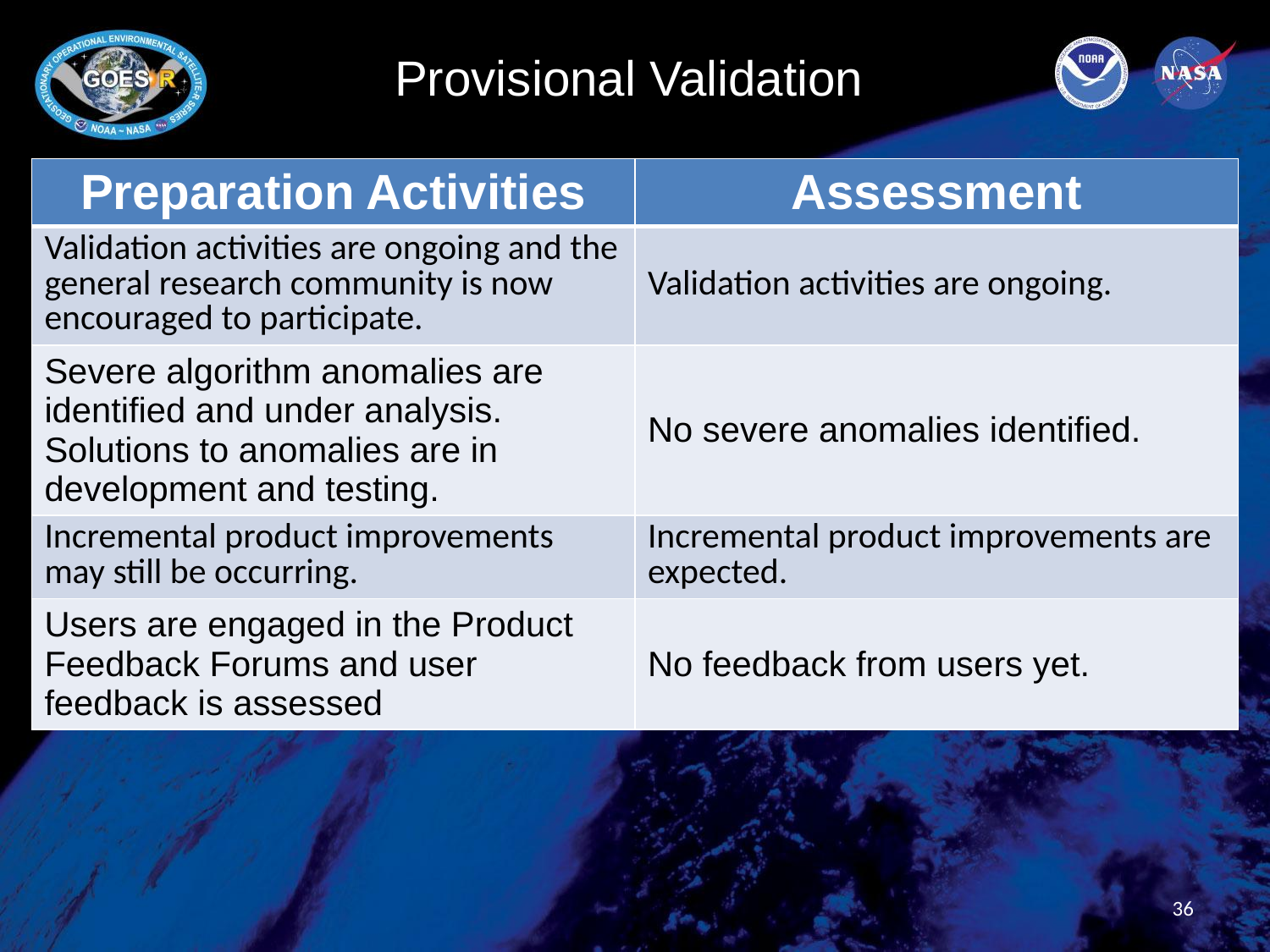

# Provisional Validation
| Preparation Activities | Assessment |
| --- | --- |
| Validation activities are ongoing and the general research community is now encouraged to participate. | Validation activities are ongoing. |
| Severe algorithm anomalies are identified and under analysis. Solutions to anomalies are in development and testing. | No severe anomalies identified. |
| Incremental product improvements may still be occurring. | Incremental product improvements are expected. |
| Users are engaged in the Product Feedback Forums and user feedback is assessed | No feedback from users yet. |
36